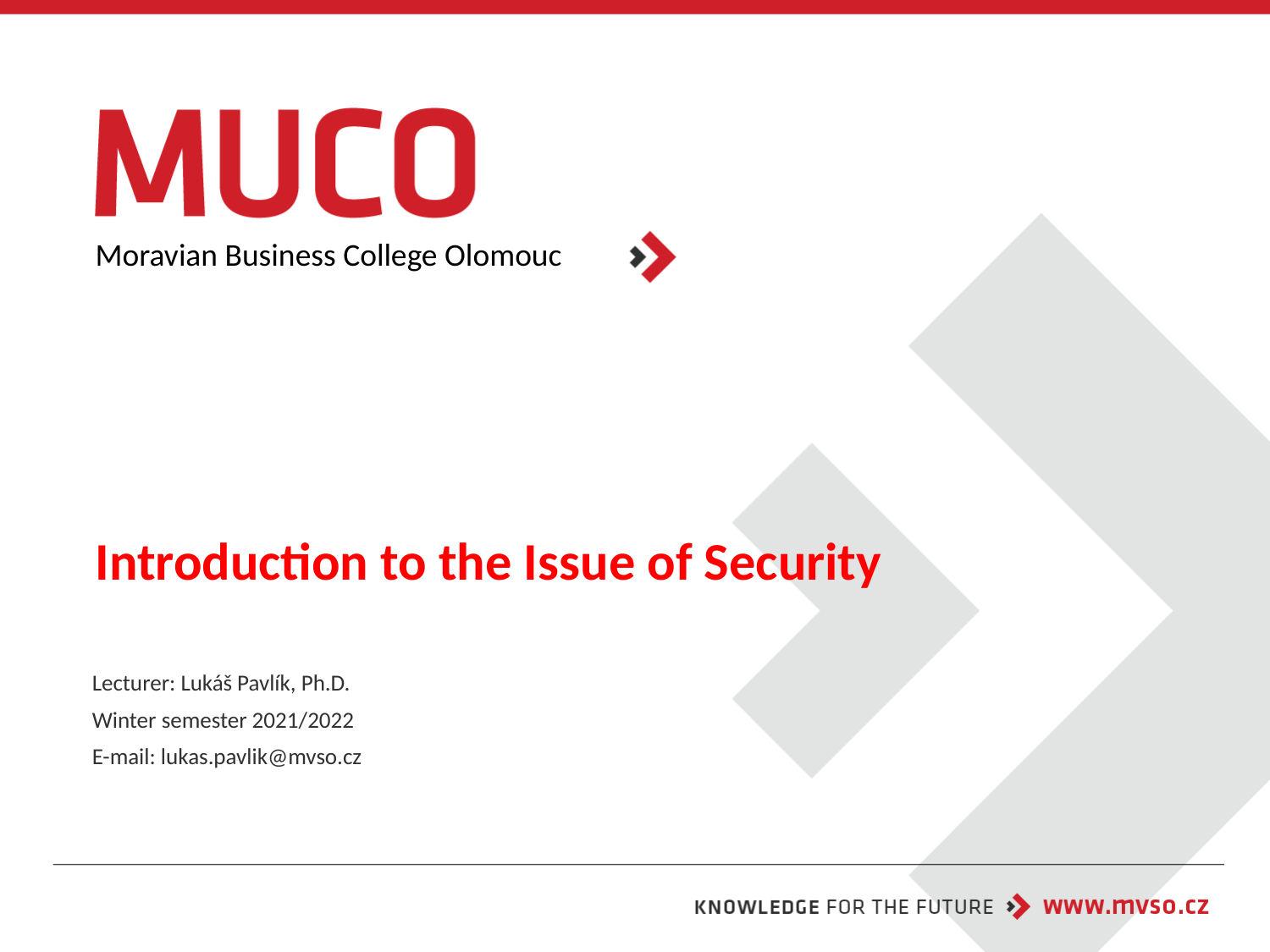

Moravian Business College Olomouc
# Introduction to the Issue of Security
Lecturer: Lukáš Pavlík, Ph.D.
Winter semester 2021/2022
E-mail: lukas.pavlik@mvso.cz